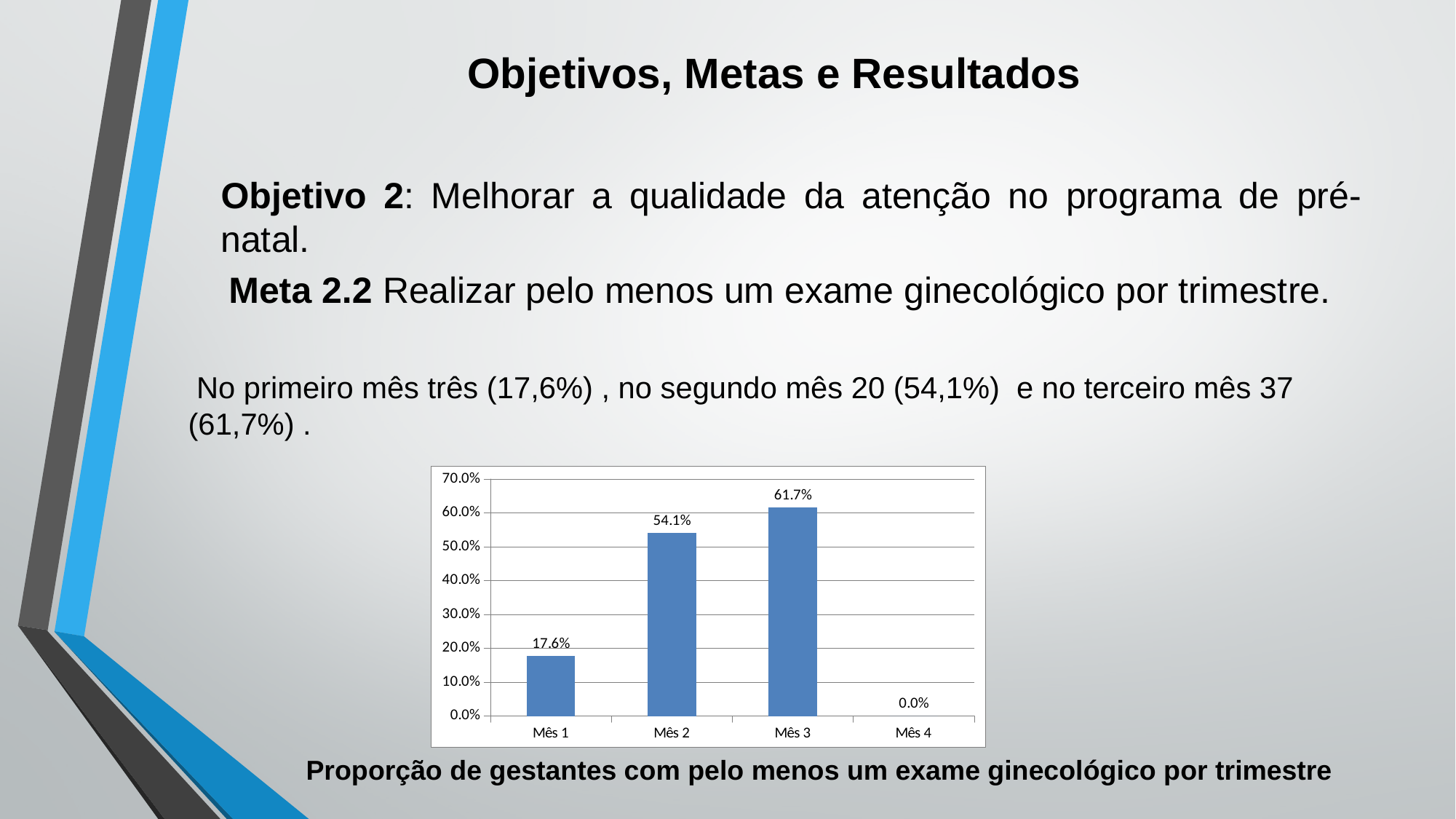

# Objetivos, Metas e Resultados
Objetivo 2: Melhorar a qualidade da atenção no programa de pré-natal.
    Meta 2.2 Realizar pelo menos um exame ginecológico por trimestre.

 No primeiro mês três (17,6%) , no segundo mês 20 (54,1%)  e no terceiro mês 37       (61,7%) .

### Chart

| Category | Proporção de gestantes com pelo menos um exame ginecológico por trimestre |
|---|---|
| Mês 1 | 0.17647058823529413 |
| Mês 2 | 0.5405405405405406 |
| Mês 3 | 0.6166666666666667 |
| Mês 4 | 0.0 |
Proporção de gestantes com pelo menos um exame ginecológico por trimestre